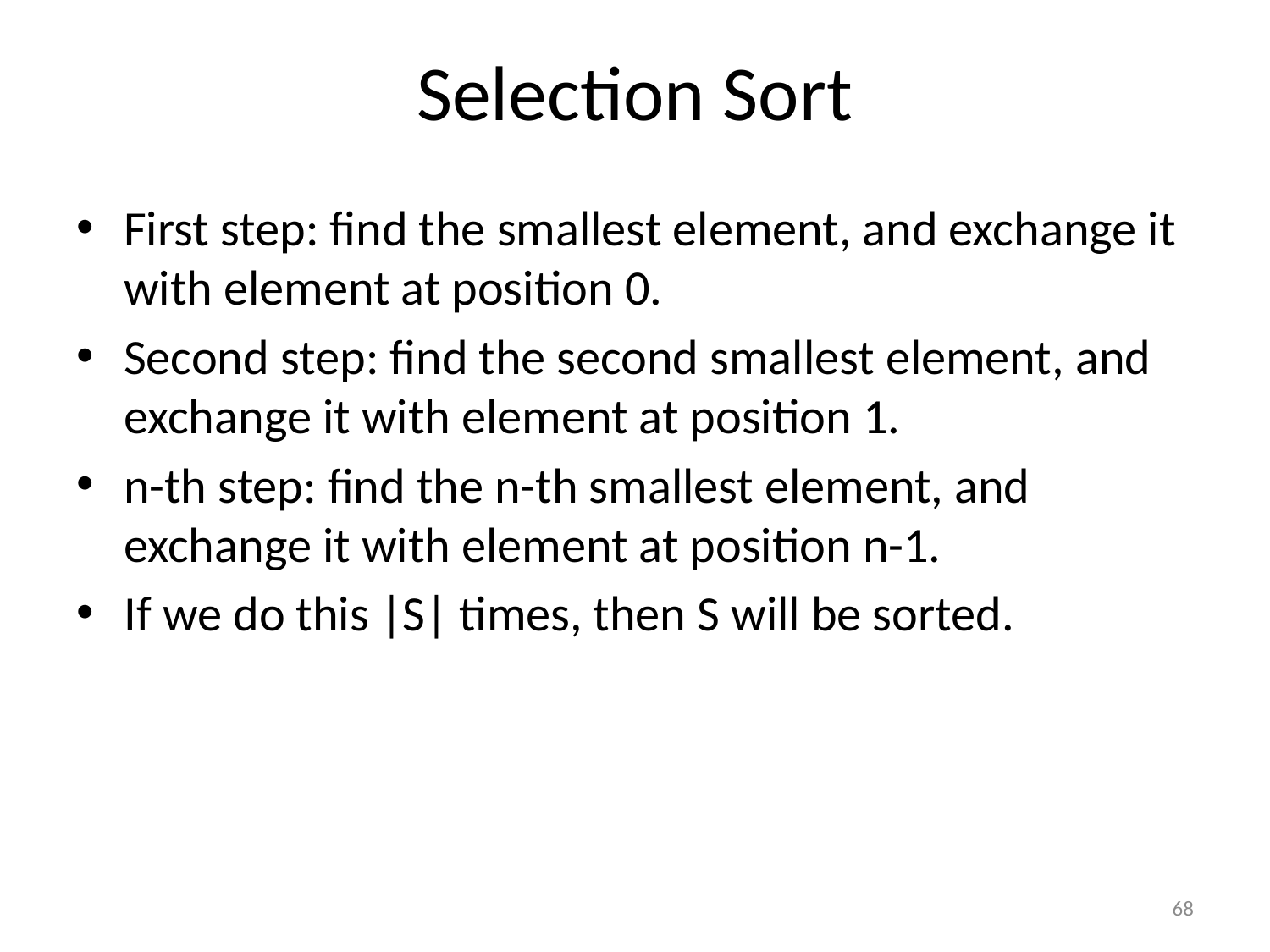

# Selection Sort
First step: find the smallest element, and exchange it with element at position 0.
Second step: find the second smallest element, and exchange it with element at position 1.
n-th step: find the n-th smallest element, and exchange it with element at position n-1.
If we do this |S| times, then S will be sorted.

68